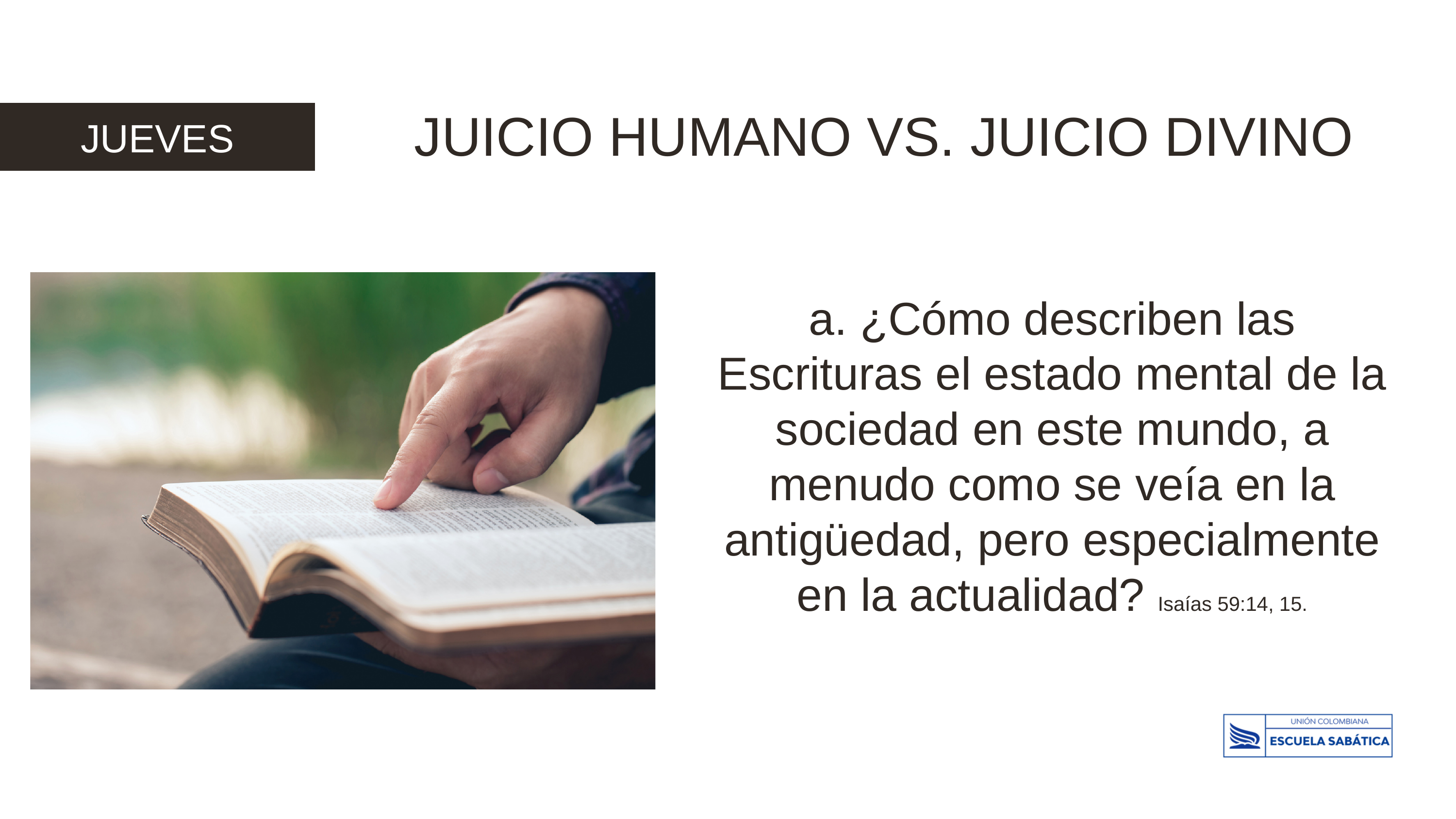

JUICIO HUMANO VS. JUICIO DIVINO

JUEVES

a. ¿Cómo describen las Escrituras el estado mental de la sociedad en este mundo, a menudo como se veía en la antigüedad, pero especialmente en la actualidad? Isaías 59:14, 15.